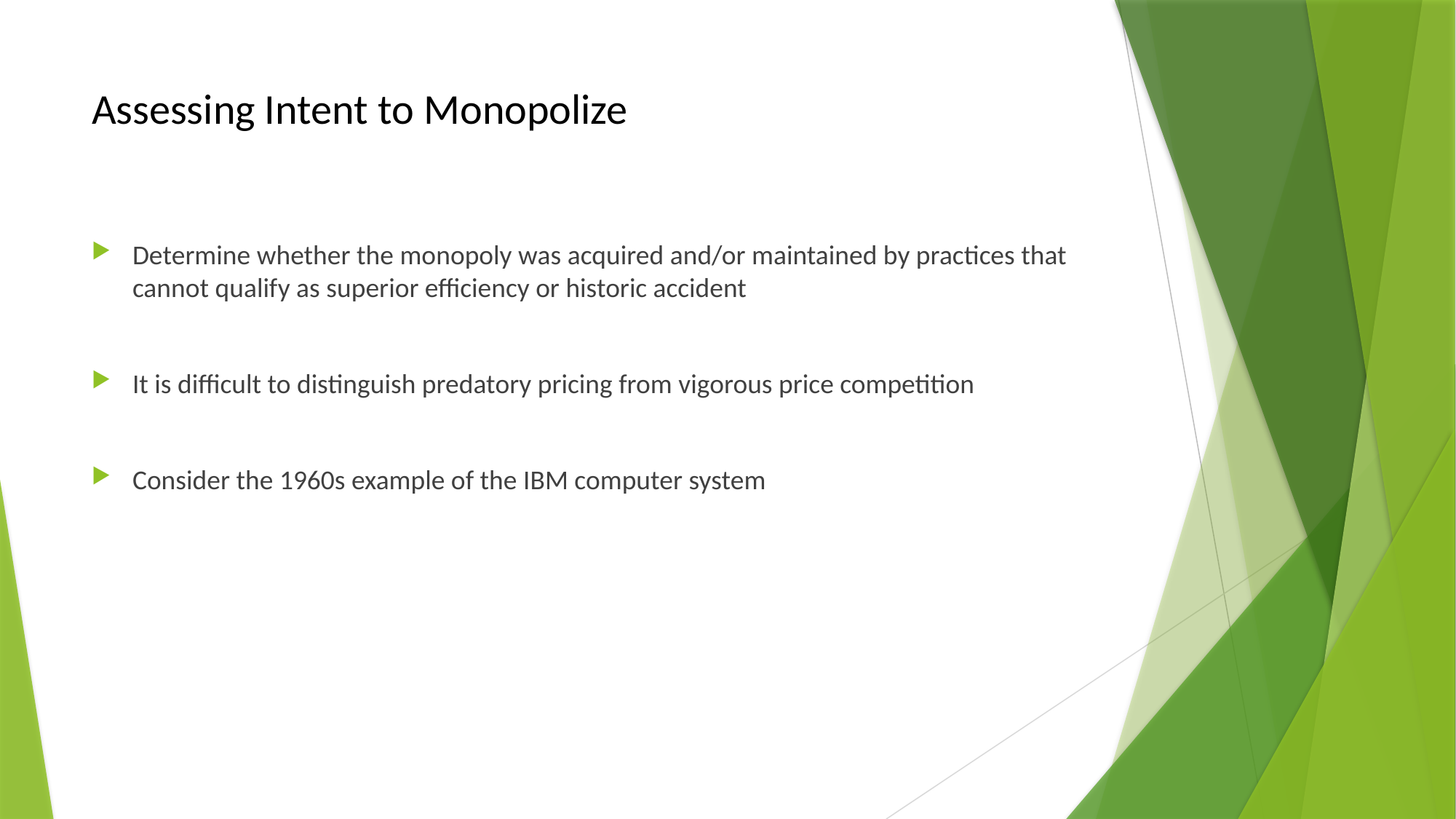

# Assessing Intent to Monopolize
Determine whether the monopoly was acquired and/or maintained by practices that cannot qualify as superior efficiency or historic accident

It is difficult to distinguish predatory pricing from vigorous price competition

Consider the 1960s example of the IBM computer system